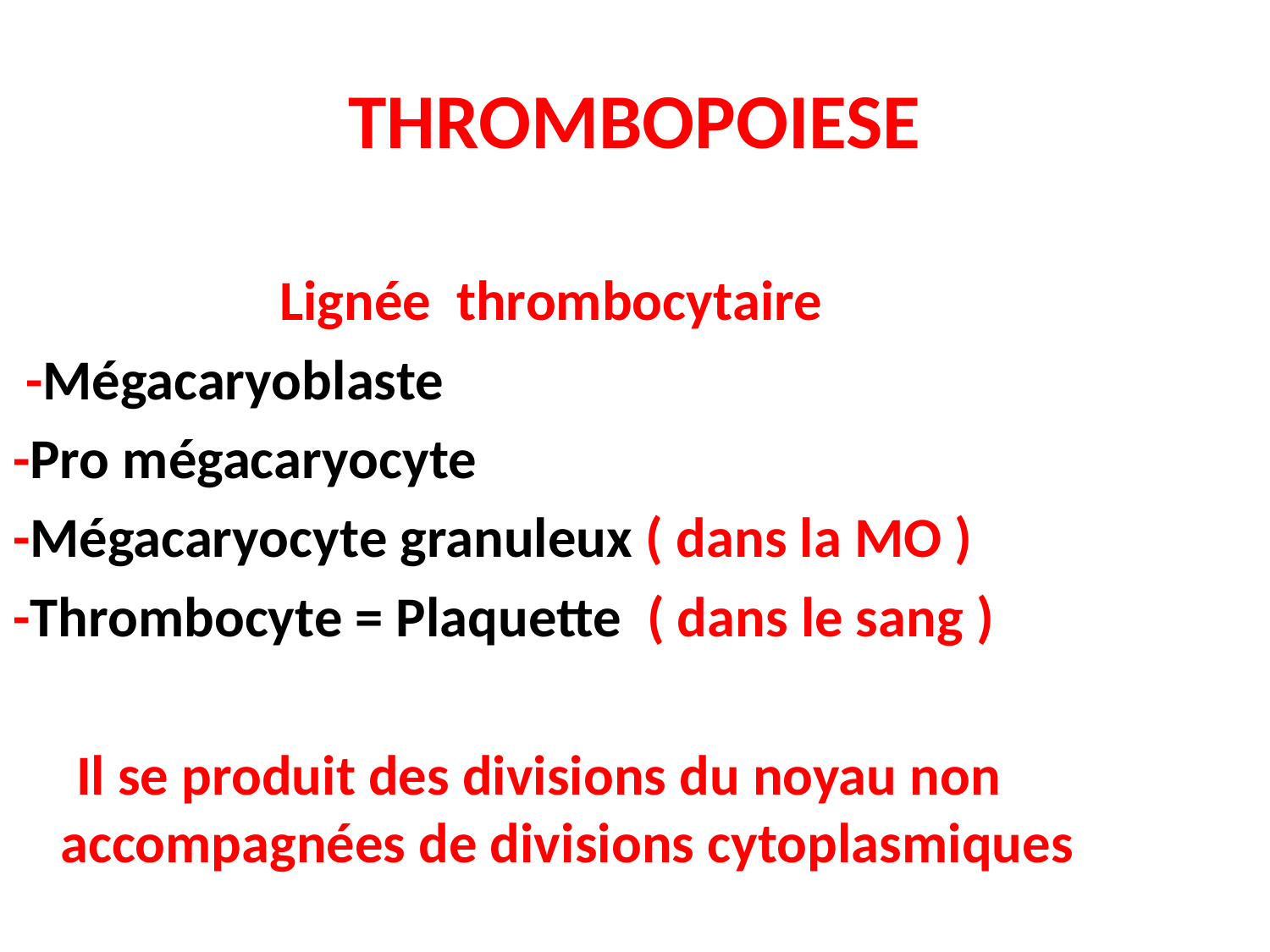

# THROMBOPOIESE

                     Lignée  thrombocytaire
 -Mégacaryoblaste
-Pro mégacaryocyte
-Mégacaryocyte granuleux ( dans la MO )
-Thrombocyte = Plaquette  ( dans le sang )

     Il se produit des divisions du noyau non accompagnées de divisions cytoplasmiques